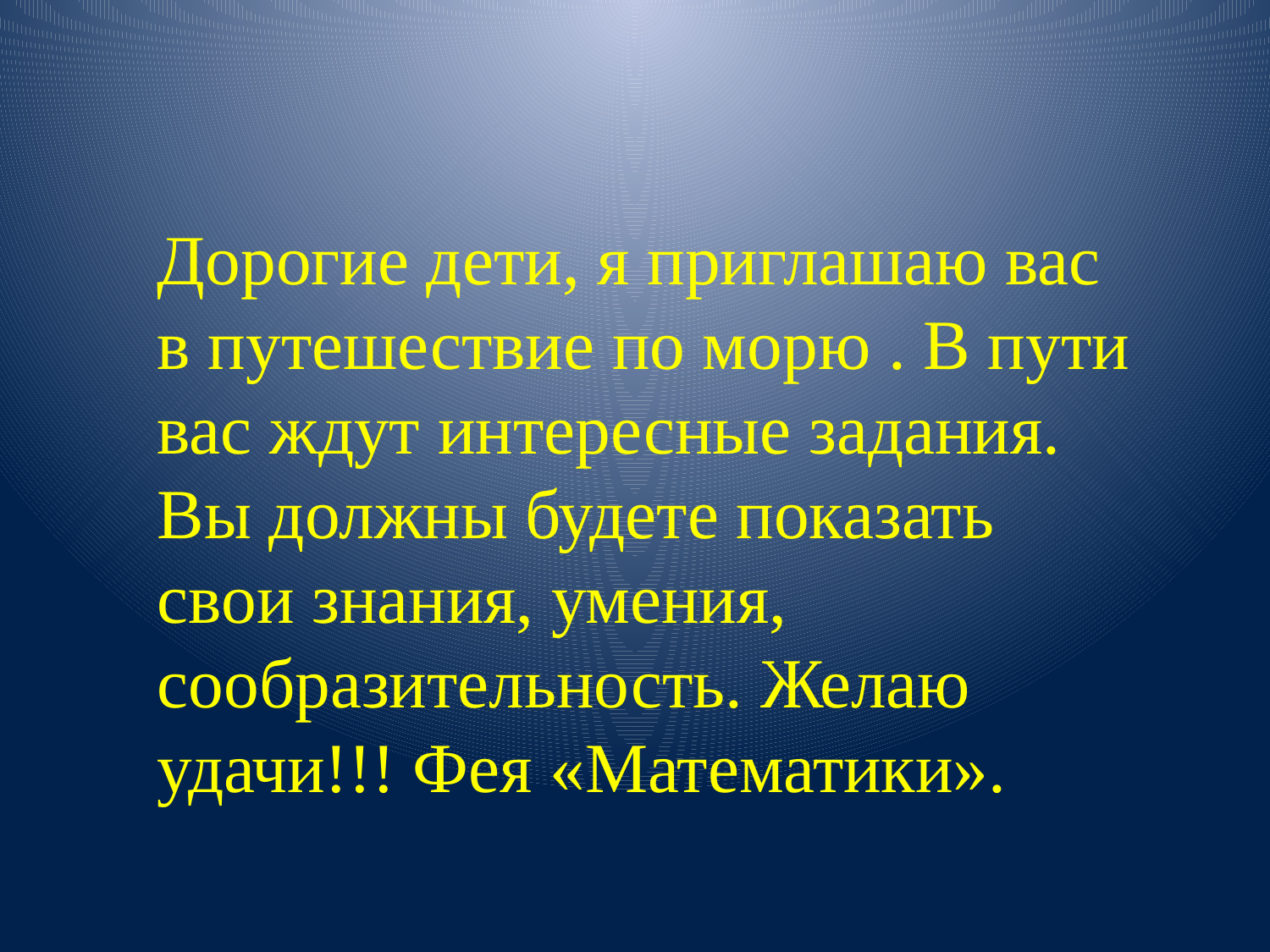

Дорогие дети, я приглашаю вас в путешествие по морю . В пути вас ждут интересные задания. Вы должны будете показать свои знания, умения, сообразительность. Желаю удачи!!! Фея «Математики».